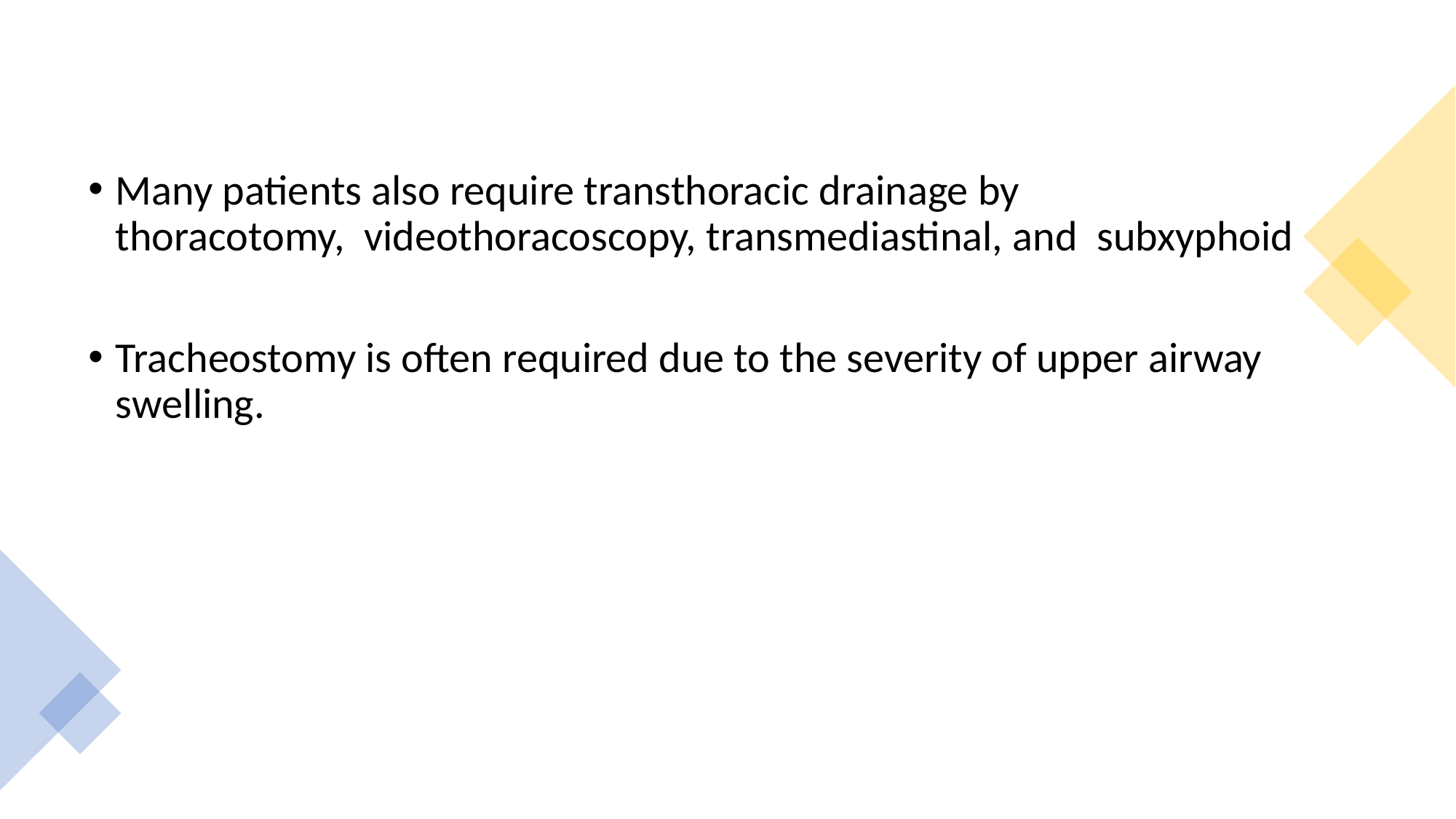

#

Many patients also require transthoracic drainage by thoracotomy,  videothoracoscopy, transmediastinal, and  subxyphoid

Tracheostomy is often required due to the severity of upper airway swelling.